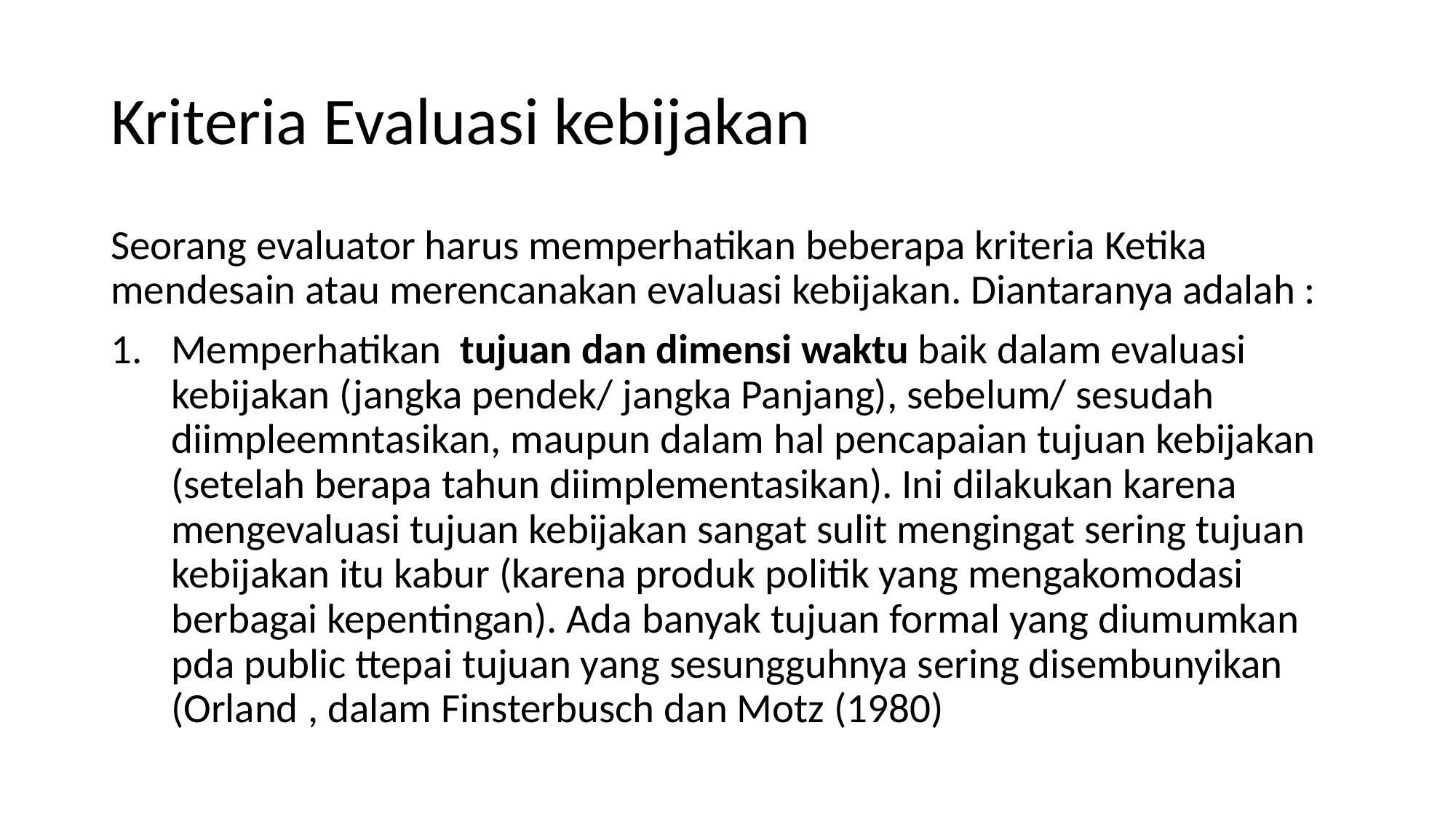

# Kriteria Evaluasi kebijakan
Seorang evaluator harus memperhatikan beberapa kriteria Ketika mendesain atau merencanakan evaluasi kebijakan. Diantaranya adalah :
Memperhatikan  tujuan dan dimensi waktu baik dalam evaluasi kebijakan (jangka pendek/ jangka Panjang), sebelum/ sesudah diimpleemntasikan, maupun dalam hal pencapaian tujuan kebijakan (setelah berapa tahun diimplementasikan). Ini dilakukan karena mengevaluasi tujuan kebijakan sangat sulit mengingat sering tujuan kebijakan itu kabur (karena produk politik yang mengakomodasi berbagai kepentingan). Ada banyak tujuan formal yang diumumkan pda public ttepai tujuan yang sesungguhnya sering disembunyikan (Orland , dalam Finsterbusch dan Motz (1980)